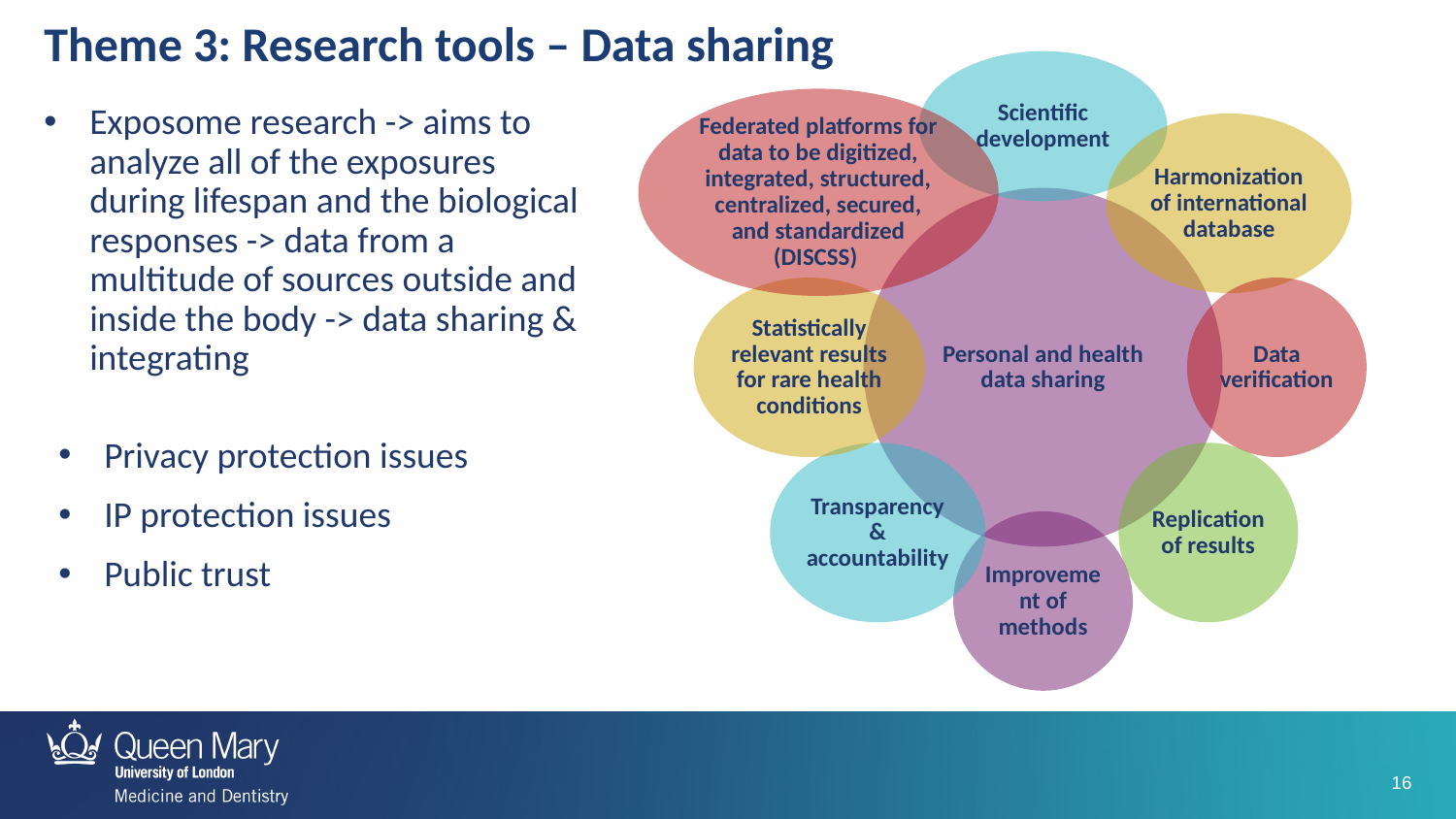

Theme 3: Research tools – Data sharing
Personal and health data sharing
Scientific development
Harmonization of international database
Data verification
Replication of results
Improvement of methods
Transparency & accountability
Statistically relevant results for rare health conditions
Federated platforms for data to be digitized, integrated, structured, centralized, secured, and standardized (DISCSS)
Exposome research -> aims to analyze all of the exposures during lifespan and the biological responses -> data from a multitude of sources outside and inside the body -> data sharing & integrating
Privacy protection issues
IP protection issues
Public trust